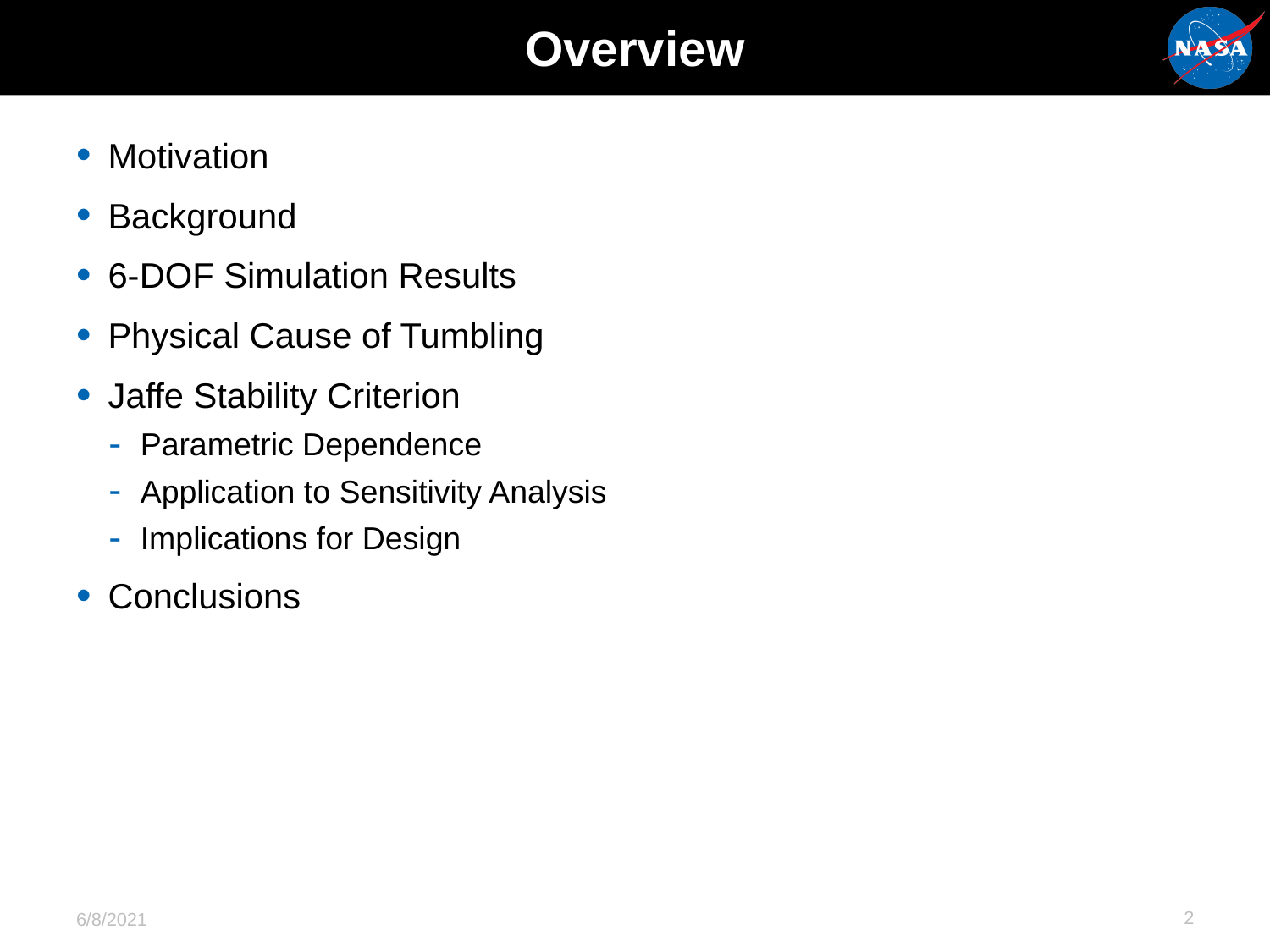

# Overview
Motivation
Background
6-DOF Simulation Results
Physical Cause of Tumbling
Jaffe Stability Criterion
Parametric Dependence
Application to Sensitivity Analysis
Implications for Design
Conclusions

2

6/8/2021